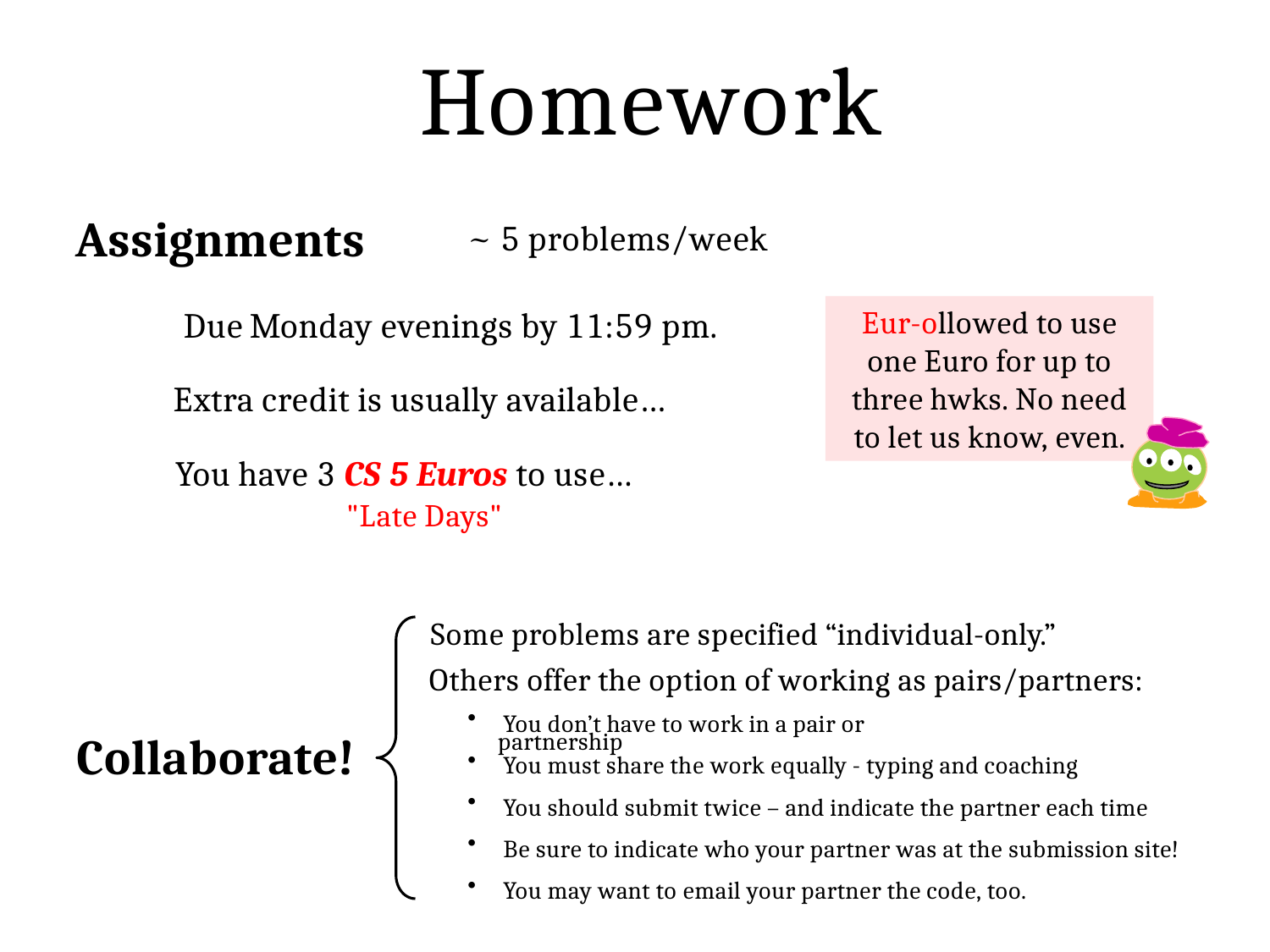

Homework
Assignments
~ 5 problems/week
Due Monday evenings by 11:59 pm.
Eur-ollowed to use one Euro for up to three hwks. No need to let us know, even.
Extra credit is usually available…

You have 3 CS 5 Euros to use…
"Late Days"
Some problems are specified “individual-only.”

Others offer the option of working as pairs/partners:
 You don’t have to work in a pair or partnership
Collaborate!
 You must share the work equally - typing and coaching
 You should submit twice – and indicate the partner each time
 Be sure to indicate who your partner was at the submission site!
 You may want to email your partner the code, too.